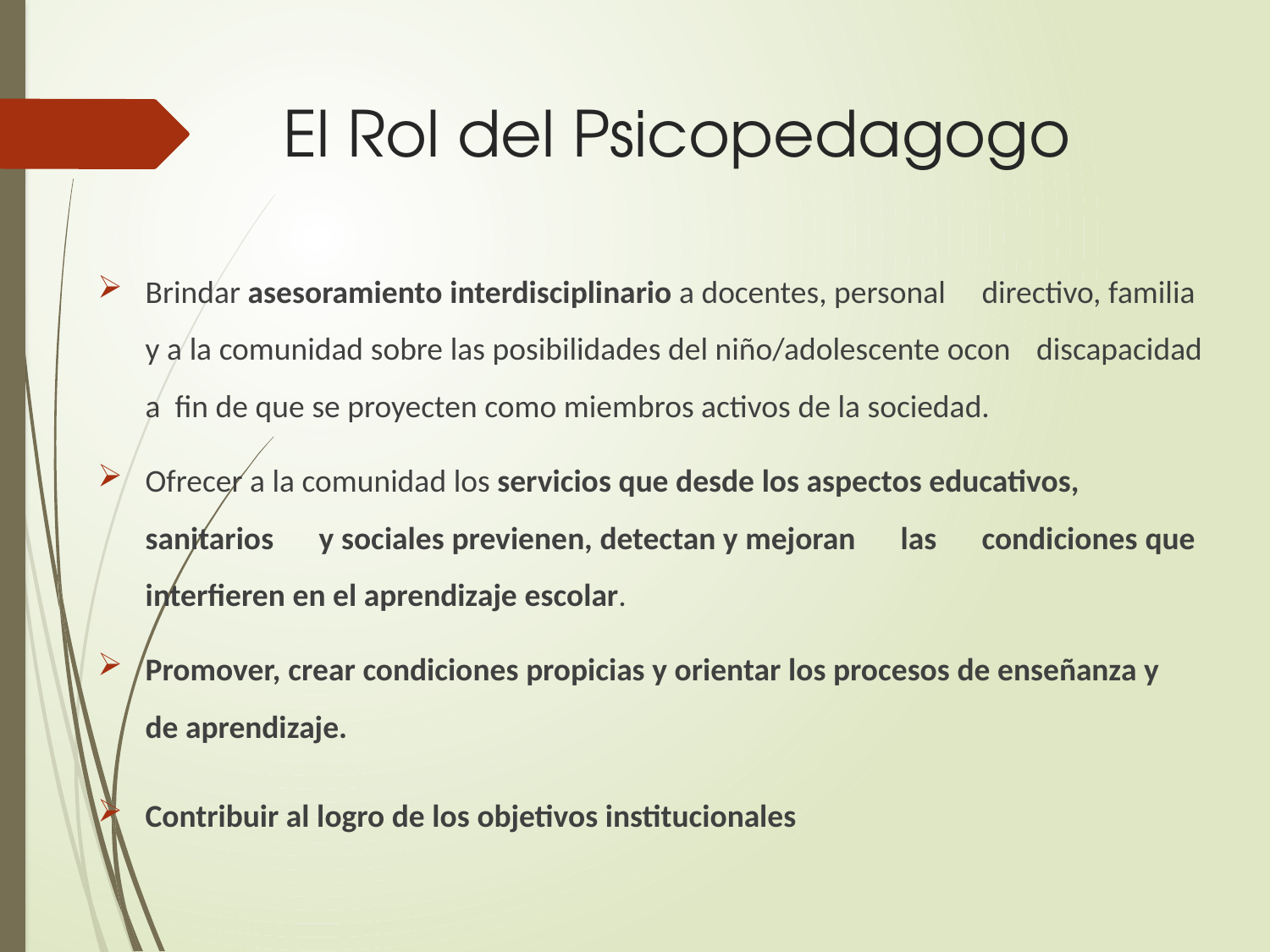

# El Rol del Psicopedagogo
Brindar asesoramiento interdisciplinario a docentes, personal directivo, familia  y a la comunidad sobre las posibilidades del niño/adolescente ocon discapacidad a  fin de que se proyecten como miembros activos de la sociedad.
Ofrecer a la comunidad los servicios que desde los aspectos educativos, sanitarios y sociales previenen, detectan y mejoran las condiciones que  interfieren en el aprendizaje escolar.
Promover, crear condiciones propicias y orientar los procesos de enseñanza y de aprendizaje.  ­
Contribuir al logro de los objetivos institucionales